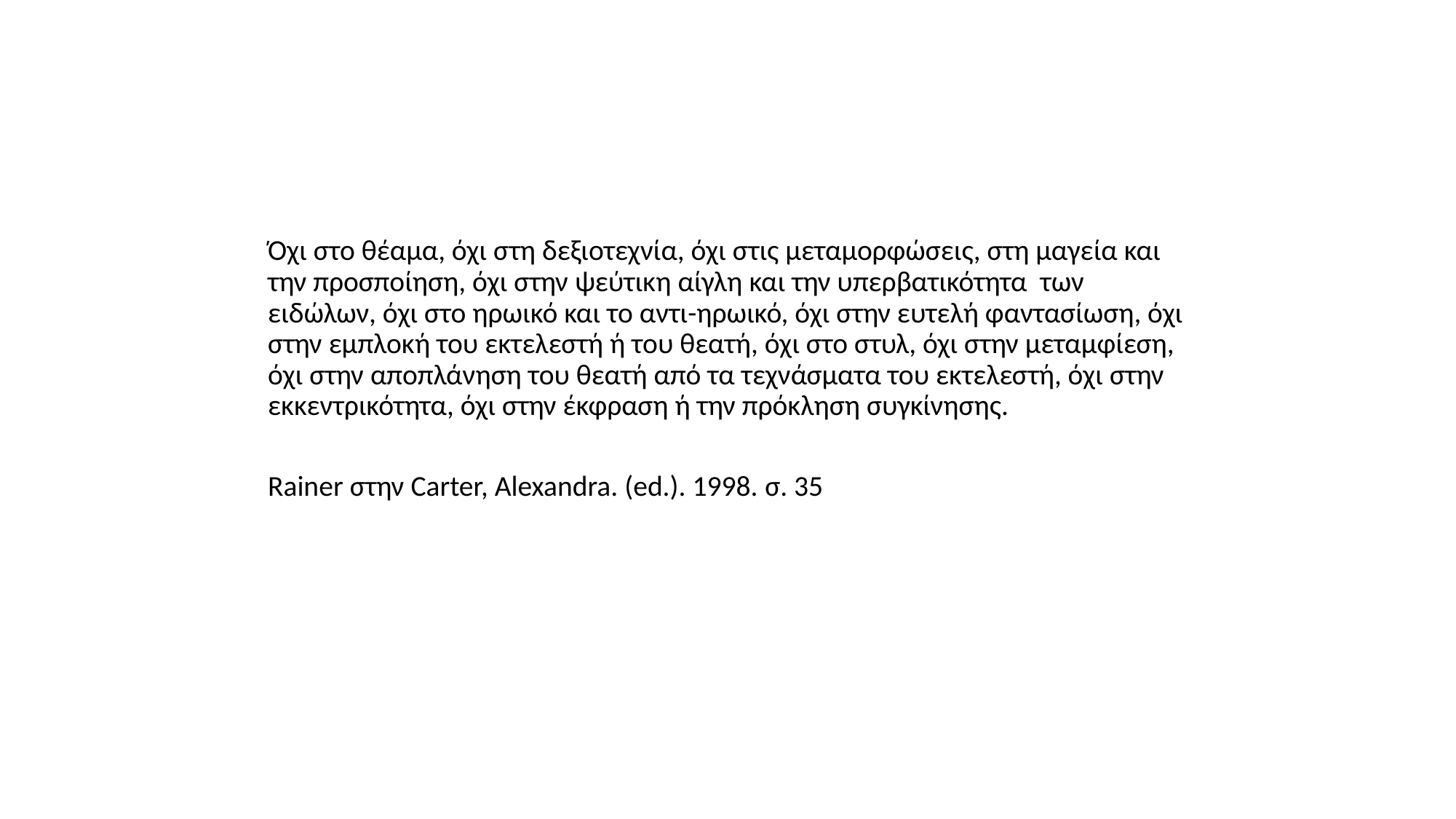

#
Όχι στο θέαμα, όχι στη δεξιοτεχνία, όχι στις μεταμορφώσεις, στη μαγεία και την προσποίηση, όχι στην ψεύτικη αίγλη και την υπερβατικότητα  των ειδώλων, όχι στο ηρωικό και το αντι-ηρωικό, όχι στην ευτελή φαντασίωση, όχι στην εμπλοκή του εκτελεστή ή του θεατή, όχι στο στυλ, όχι στην μεταμφίεση, όχι στην αποπλάνηση του θεατή από τα τεχνάσματα του εκτελεστή, όχι στην εκκεντρικότητα, όχι στην έκφραση ή την πρόκληση συγκίνησης.

Rainer στην Carter, Alexandra. (ed.). 1998. σ. 35